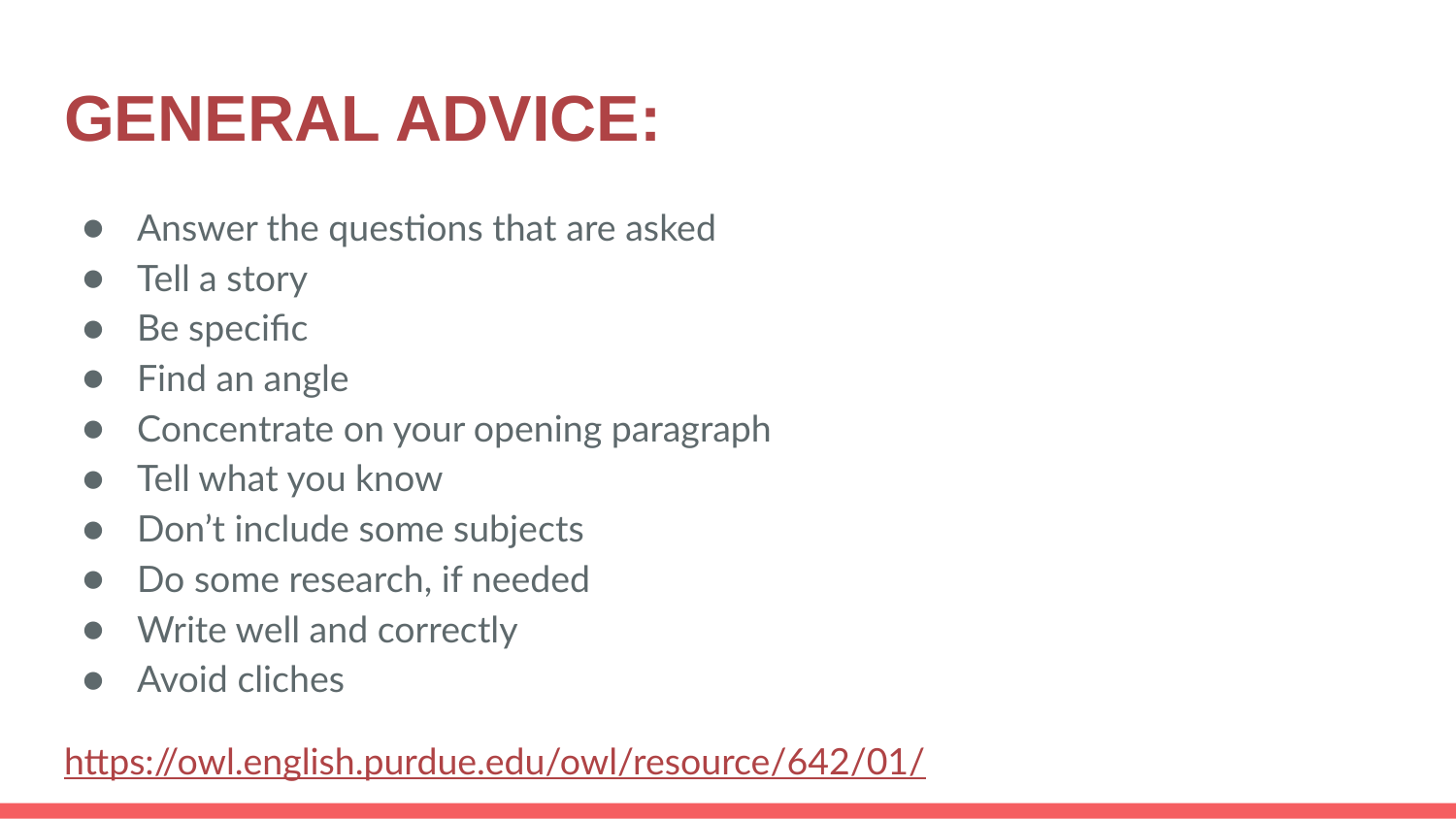

# GENERAL ADVICE:
Answer the questions that are asked
Tell a story
Be specific
Find an angle
Concentrate on your opening paragraph
Tell what you know
Don’t include some subjects
Do some research, if needed
Write well and correctly
Avoid cliches
https://owl.english.purdue.edu/owl/resource/642/01/